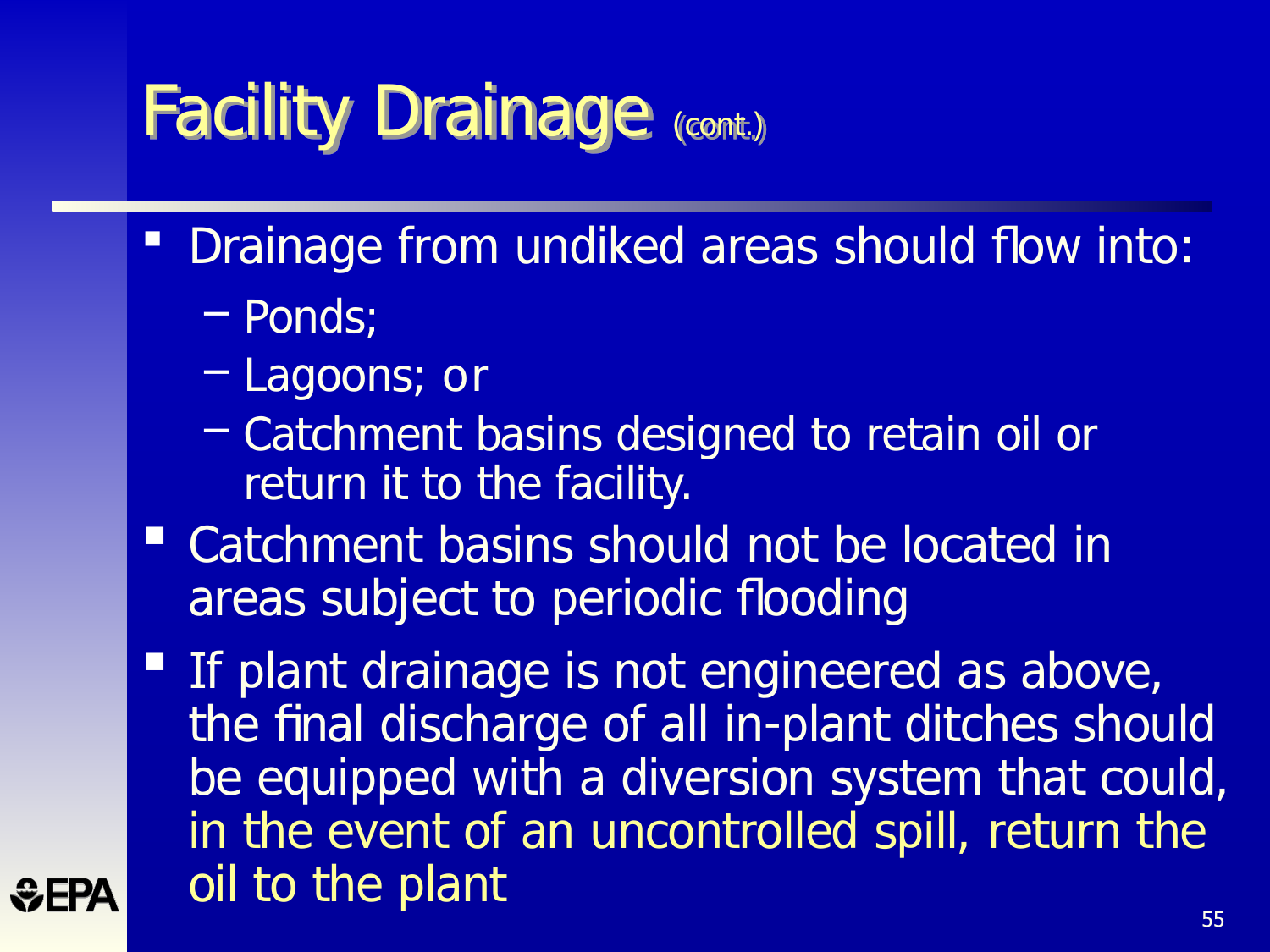

# Facility Drainage (cont.)
Drainage from undiked areas should flow into:
Ponds;
Lagoons; or
Catchment basins designed to retain oil or return it to the facility.
Catchment basins should not be located in areas subject to periodic flooding
If plant drainage is not engineered as above, the final discharge of all in-plant ditches should be equipped with a diversion system that could, in the event of an uncontrolled spill, return the oil to the plant